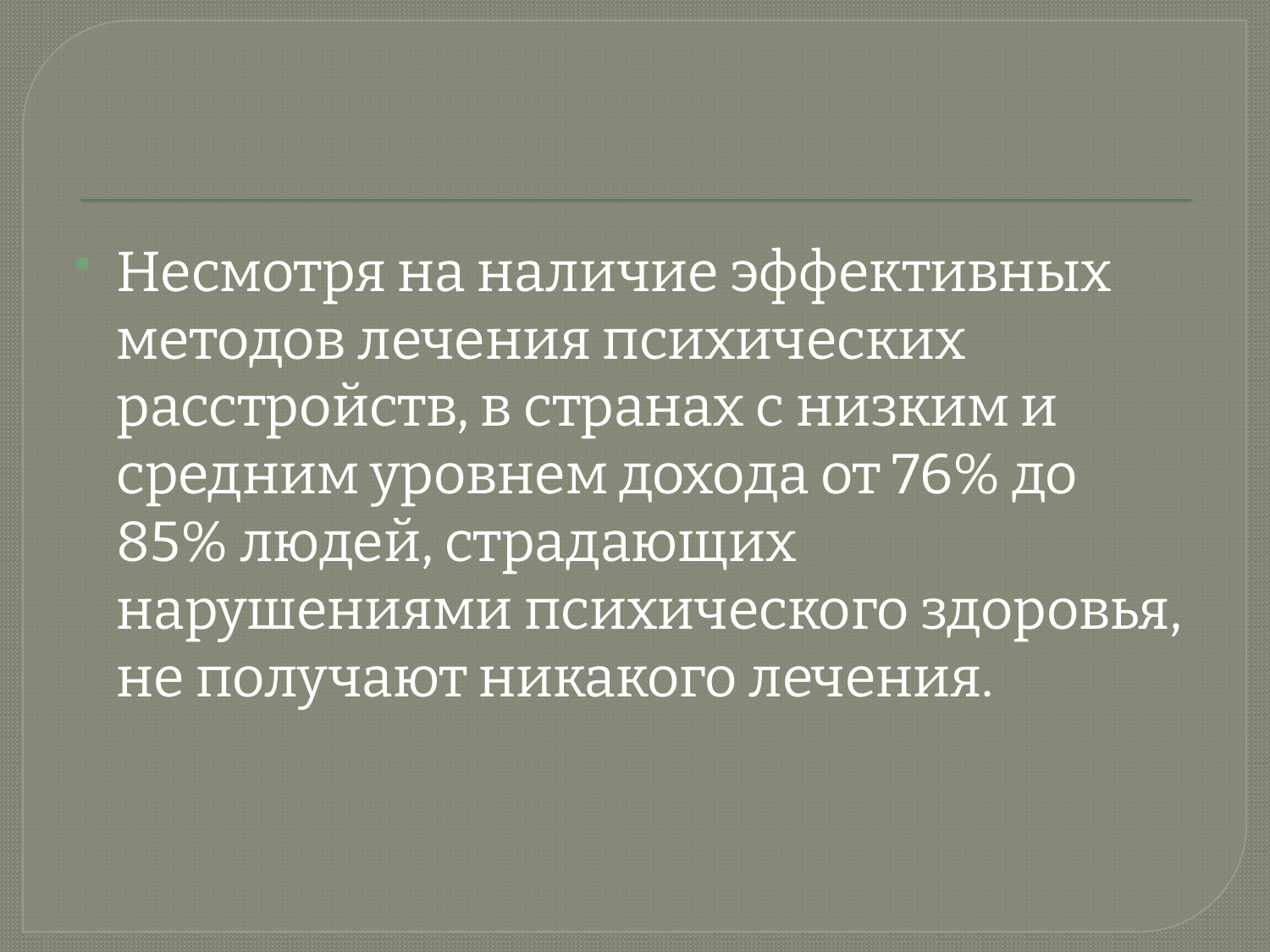

Несмотря на наличие эффективных методов лечения психических расстройств, в странах с низким и средним уровнем дохода от 76% до 85% людей, страдающих нарушениями психического здоровья, не получают никакого лечения.